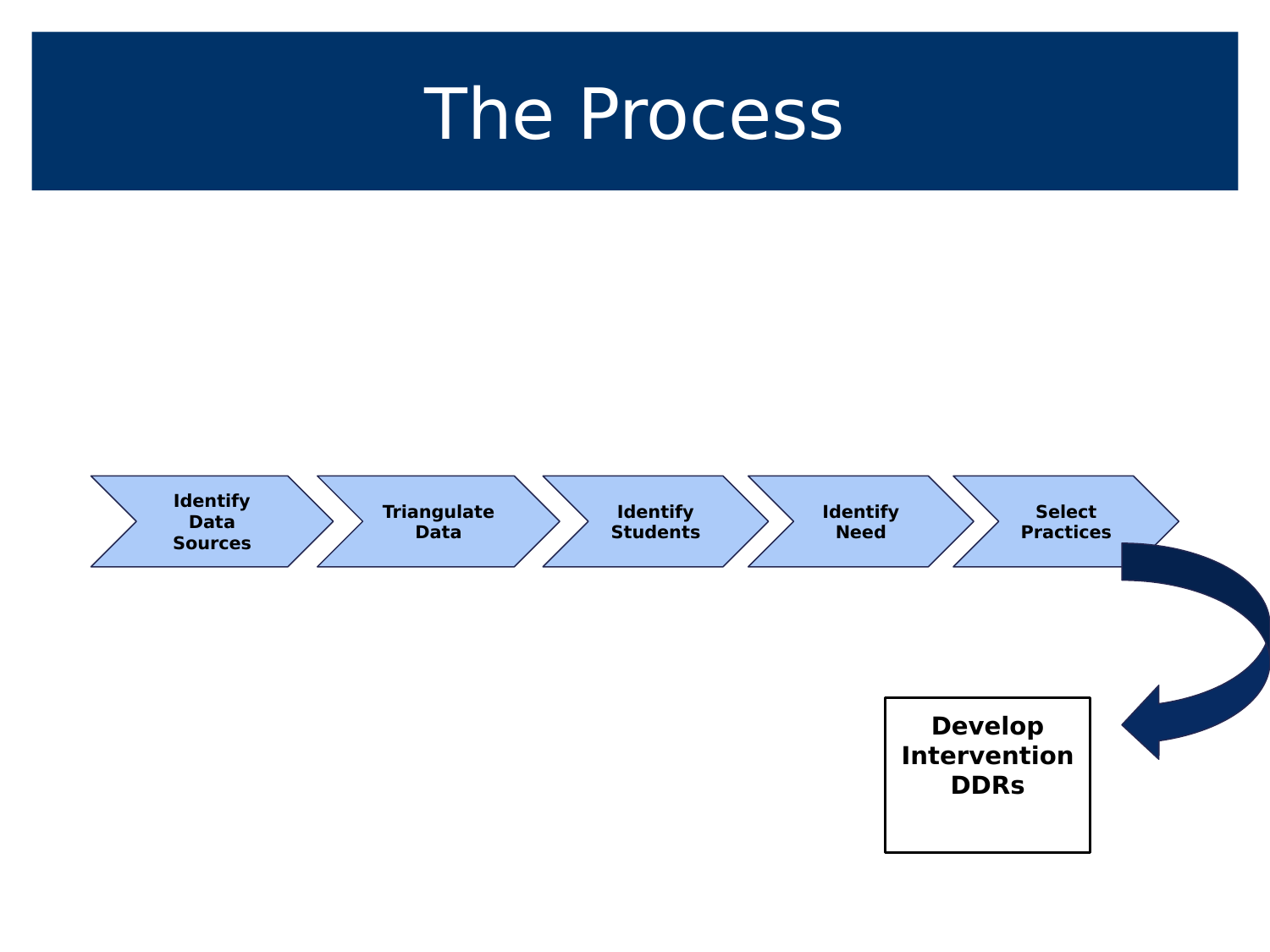

# The Process

Identify Data Sources

Triangulate Data
Identify Students
Identify Need
Select Practices

Develop Intervention DDRs